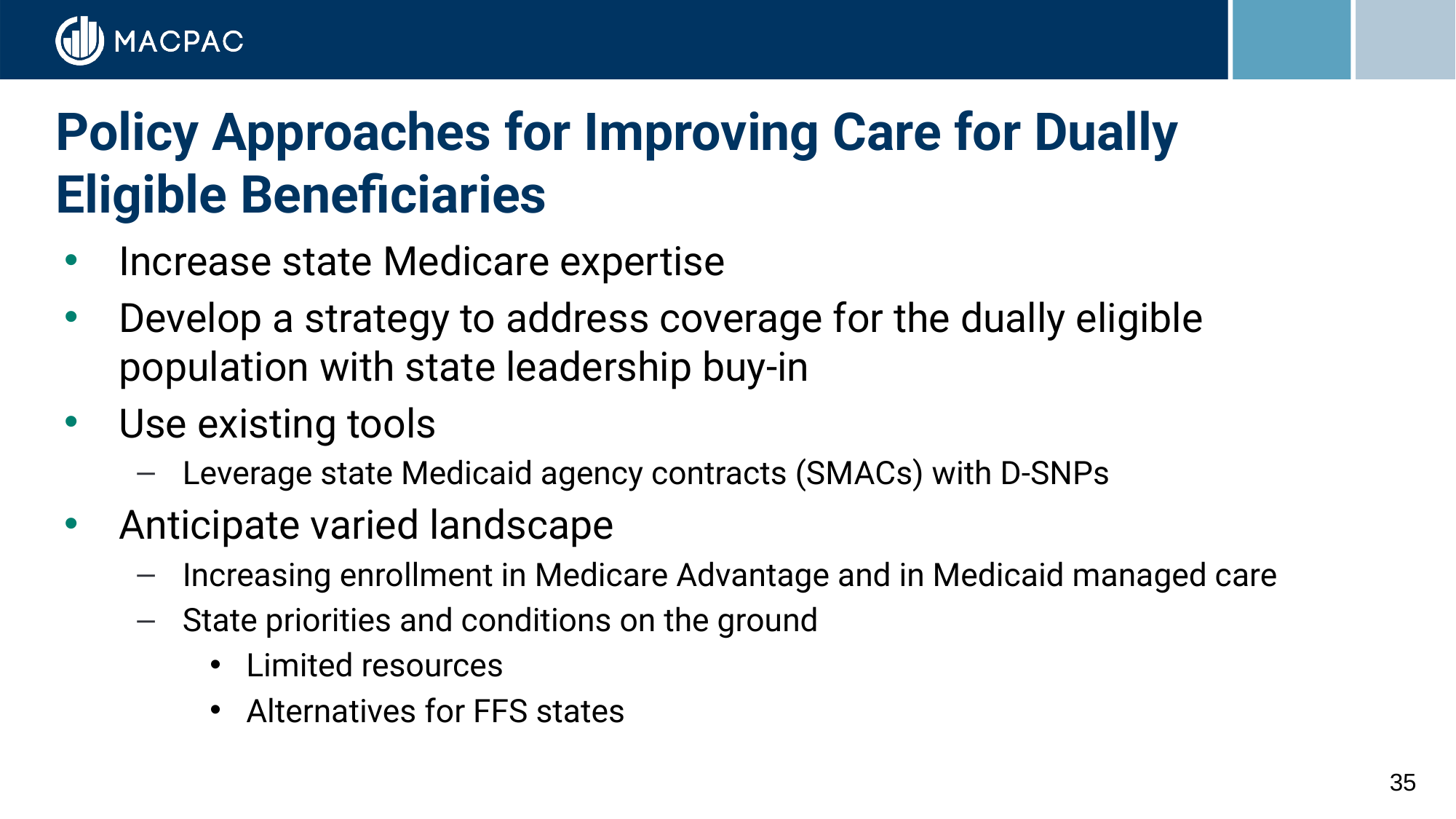

# Policy Approaches for Improving Care for Dually Eligible Beneficiaries
Increase state Medicare expertise
Develop a strategy to address coverage for the dually eligible population with state leadership buy-in
Use existing tools
Leverage state Medicaid agency contracts (SMACs) with D-SNPs
Anticipate varied landscape
Increasing enrollment in Medicare Advantage and in Medicaid managed care
State priorities and conditions on the ground
Limited resources
Alternatives for FFS states

35